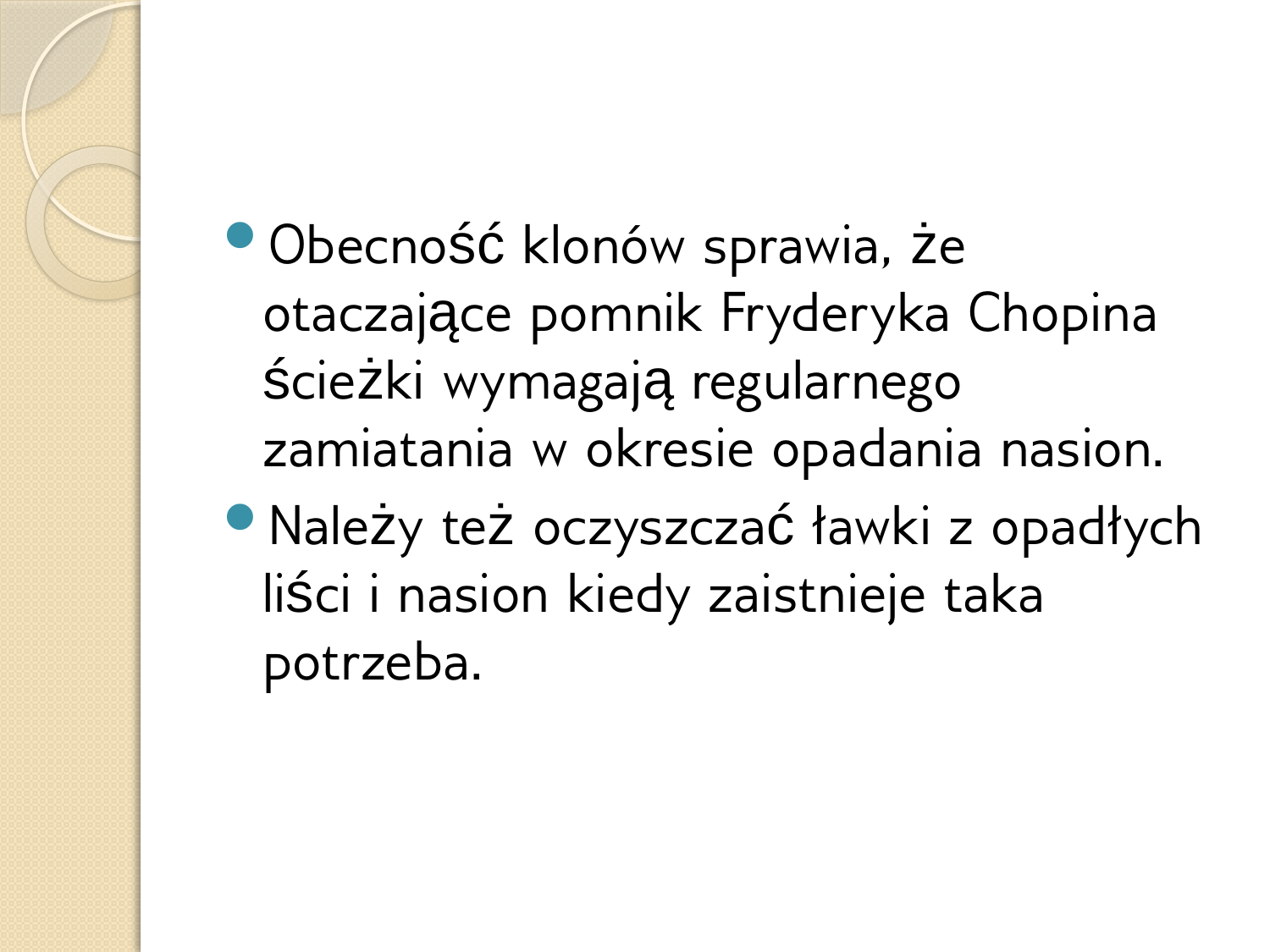

#
Obecność klonów sprawia, że otaczające pomnik Fryderyka Chopina ścieżki wymagają regularnego zamiatania w okresie opadania nasion.
Należy też oczyszczać ławki z opadłych liści i nasion kiedy zaistnieje taka potrzeba.